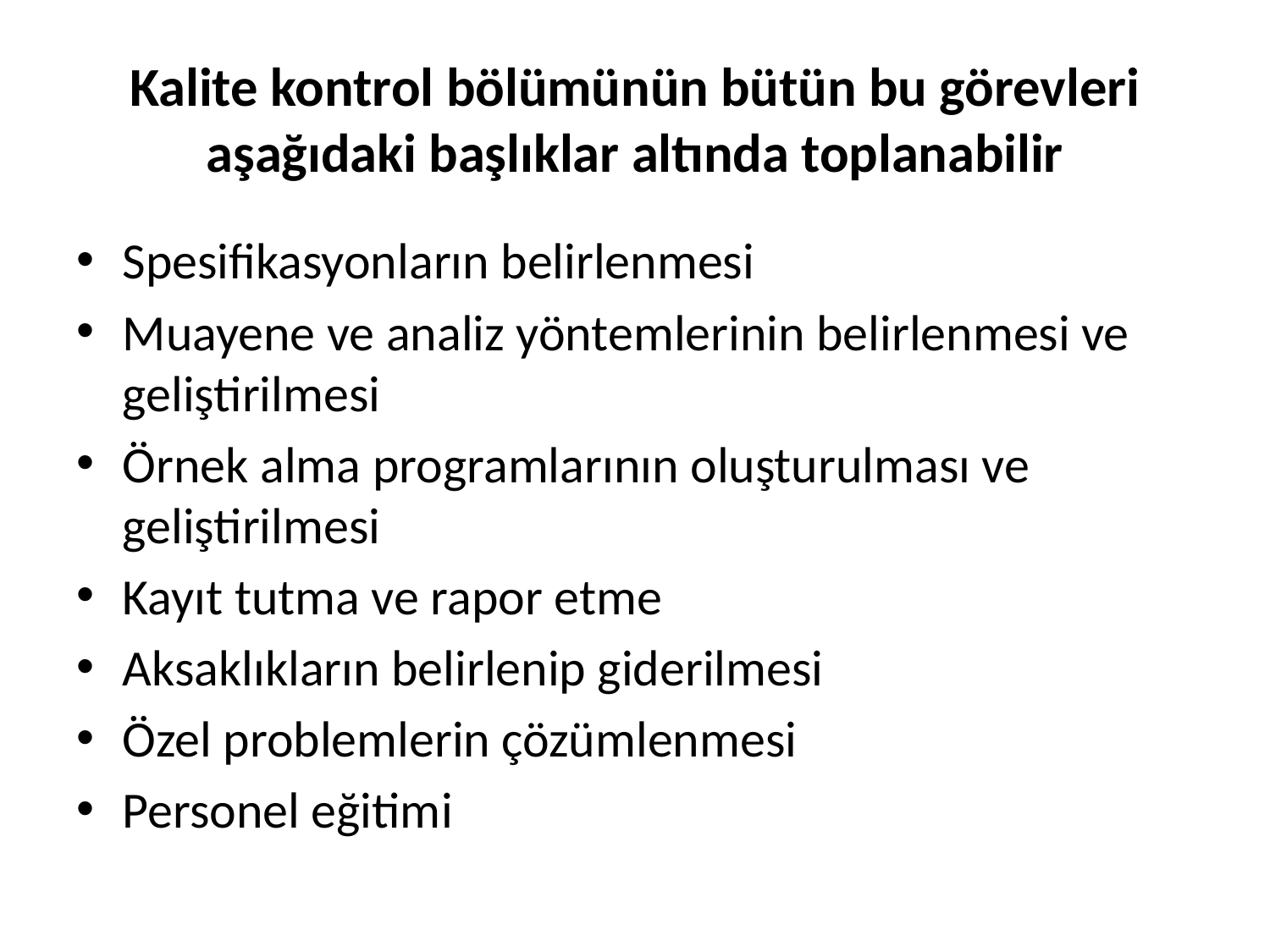

# Kalite kontrol bölümünün bütün bu görevleri aşağıdaki başlıklar altında toplanabilir
Spesifikasyonların belirlenmesi
Muayene ve analiz yöntemlerinin belirlenmesi ve geliştirilmesi
Örnek alma programlarının oluşturulması ve geliştirilmesi
Kayıt tutma ve rapor etme
Aksaklıkların belirlenip giderilmesi
Özel problemlerin çözümlenmesi
Personel eğitimi